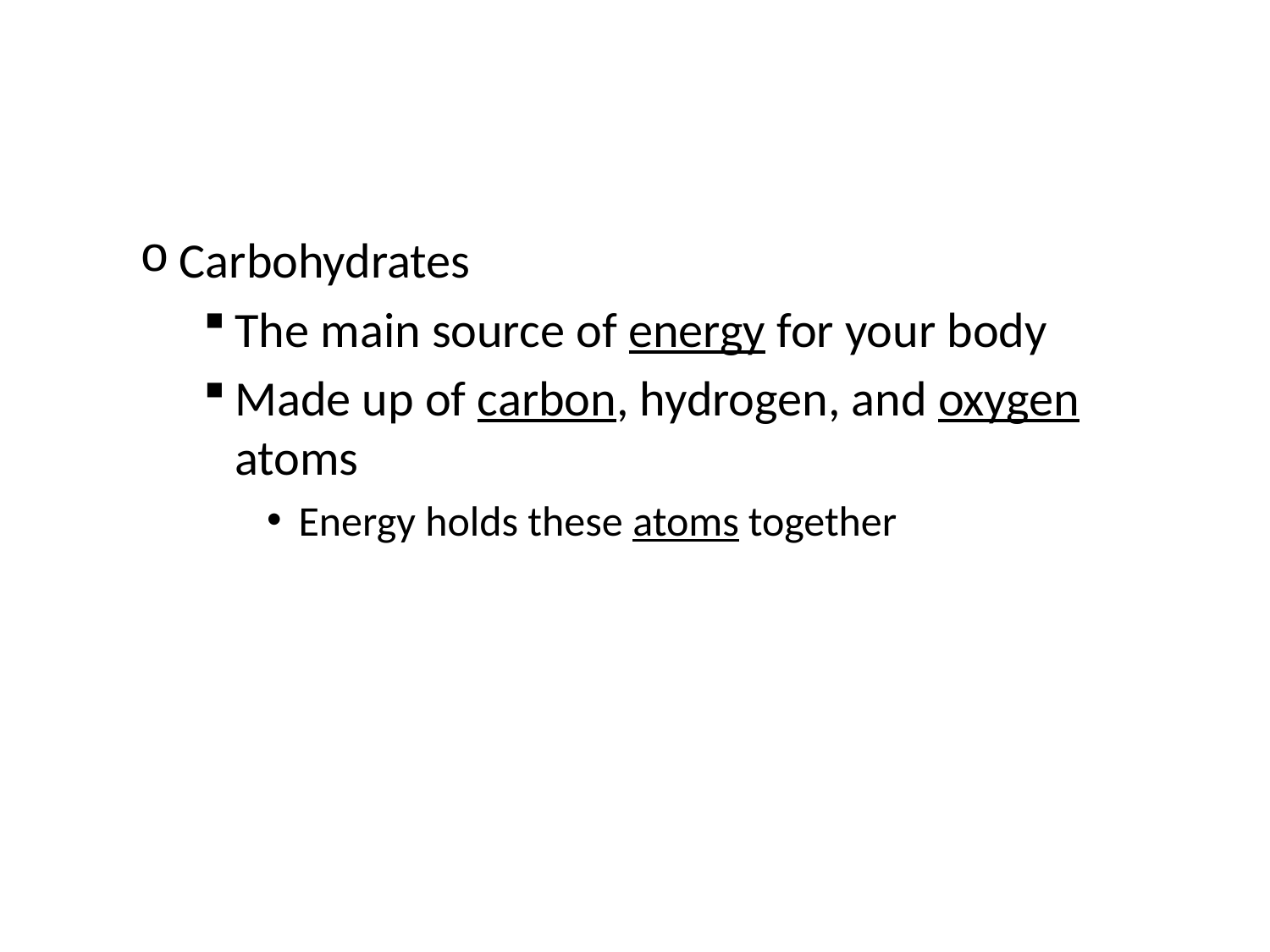

#
Carbohydrates
The main source of energy for your body
Made up of carbon, hydrogen, and oxygen atoms
Energy holds these atoms together